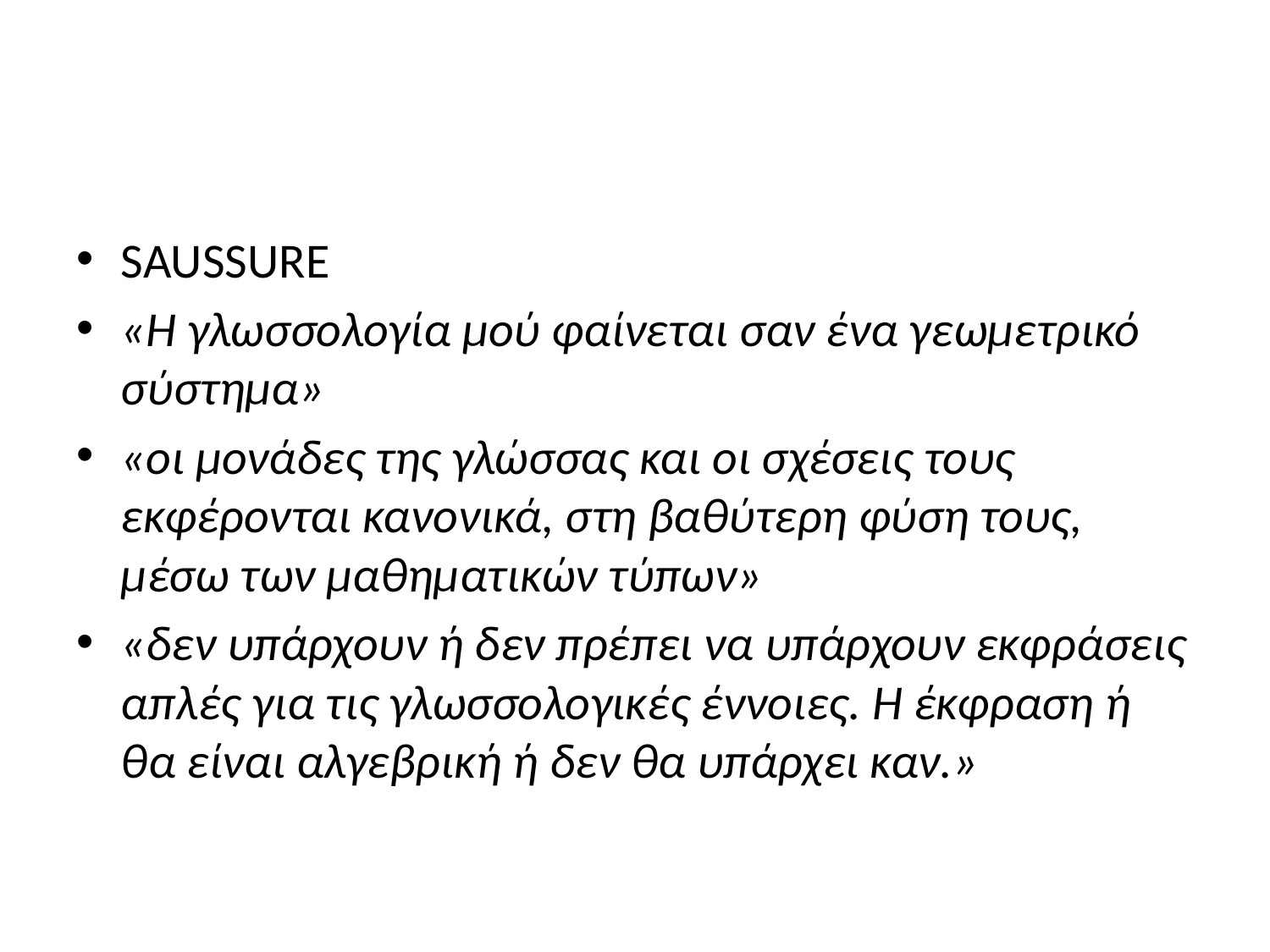

#
SAUSSURE
«Η γλωσσολογία μού φαίνεται σαν ένα γεωμετρικό σύστημα»
«οι μονάδες της γλώσσας και οι σχέσεις τους εκφέρονται κανονικά, στη βαθύτερη φύση τους, μέσω των μαθηματικών τύπων»
«δεν υπάρχουν ή δεν πρέπει να υπάρχουν εκφράσεις απλές για τις γλωσσολογικές έννοιες. Η έκφραση ή θα είναι αλγεβρική ή δεν θα υπάρχει καν.»